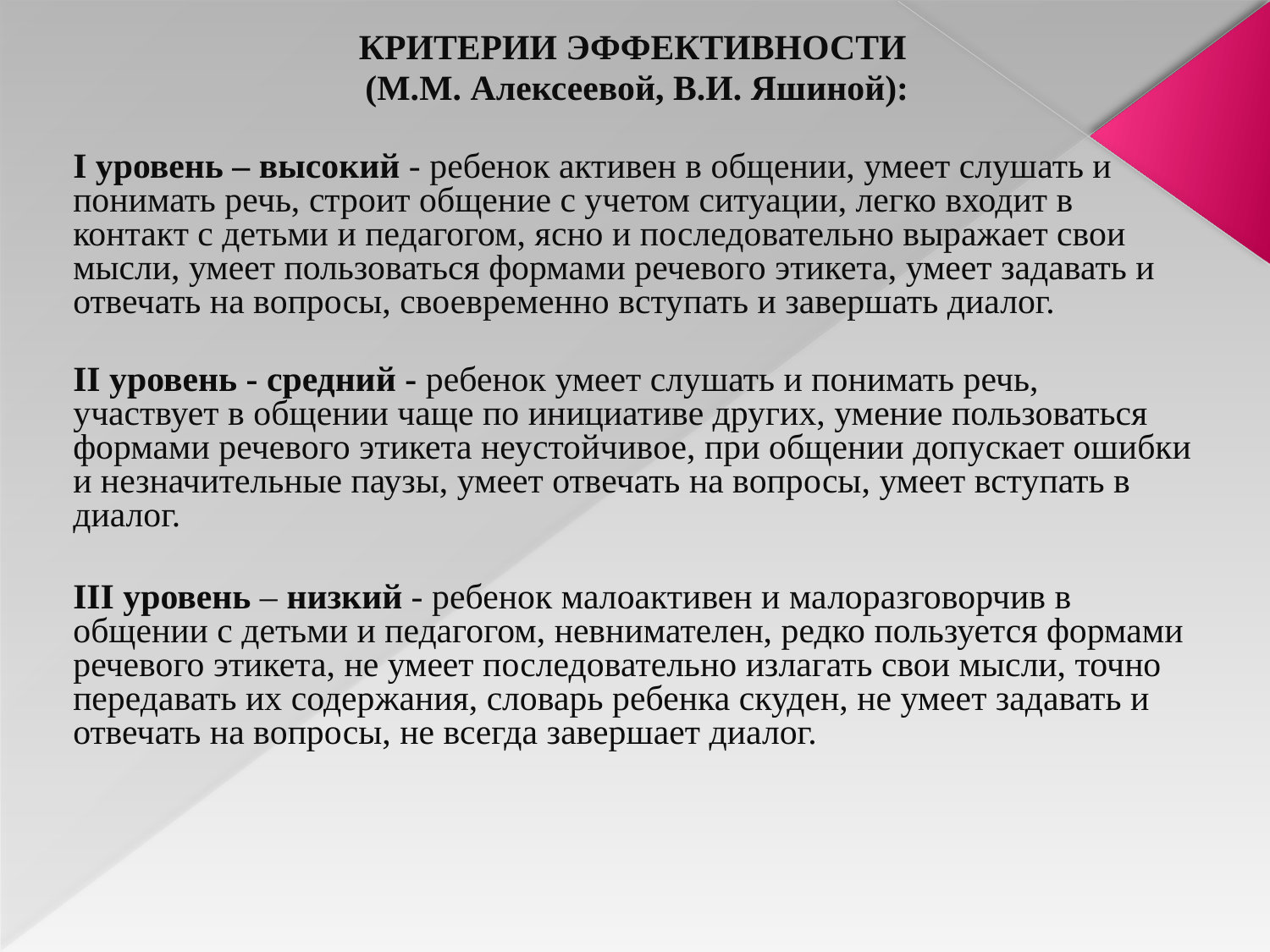

КРИТЕРИИ ЭФФЕКТИВНОСТИ
 (М.М. Алексеевой, В.И. Яшиной):

I уровень – высокий - ребенок активен в общении, умеет слушать и понимать речь, строит общение с учетом ситуации, легко входит в контакт с детьми и педагогом, ясно и последовательно выражает свои мысли, умеет пользоваться формами речевого этикета, умеет задавать и отвечать на вопросы, своевременно вступать и завершать диалог.

II уровень - средний - ребенок умеет слушать и понимать речь, участвует в общении чаще по инициативе других, умение пользоваться формами речевого этикета неустойчивое, при общении допускает ошибки и незначительные паузы, умеет отвечать на вопросы, умеет вступать в диалог.

III уровень – низкий - ребенок малоактивен и малоразговорчив в общении с детьми и педагогом, невнимателен, редко пользуется формами речевого этикета, не умеет последовательно излагать свои мысли, точно передавать их содержания, словарь ребенка скуден, не умеет задавать и отвечать на вопросы, не всегда завершает диалог.